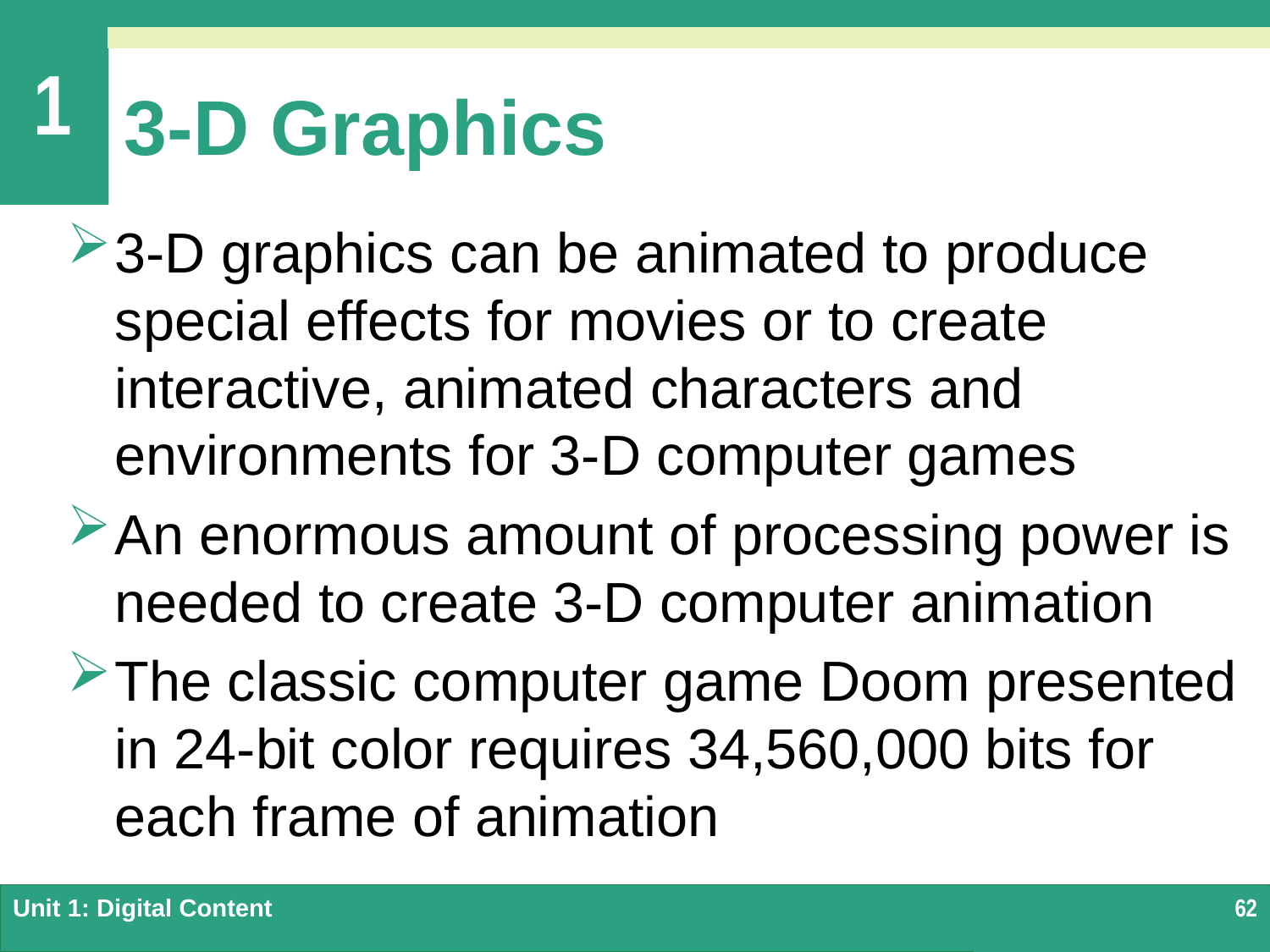

# 3-D Graphics
3-D graphics can be animated to produce special effects for movies or to create interactive, animated characters and environments for 3-D computer games
An enormous amount of processing power is needed to create 3-D computer animation
The classic computer game Doom presented in 24-bit color requires 34,560,000 bits for each frame of animation
Unit 1: Digital Content
62